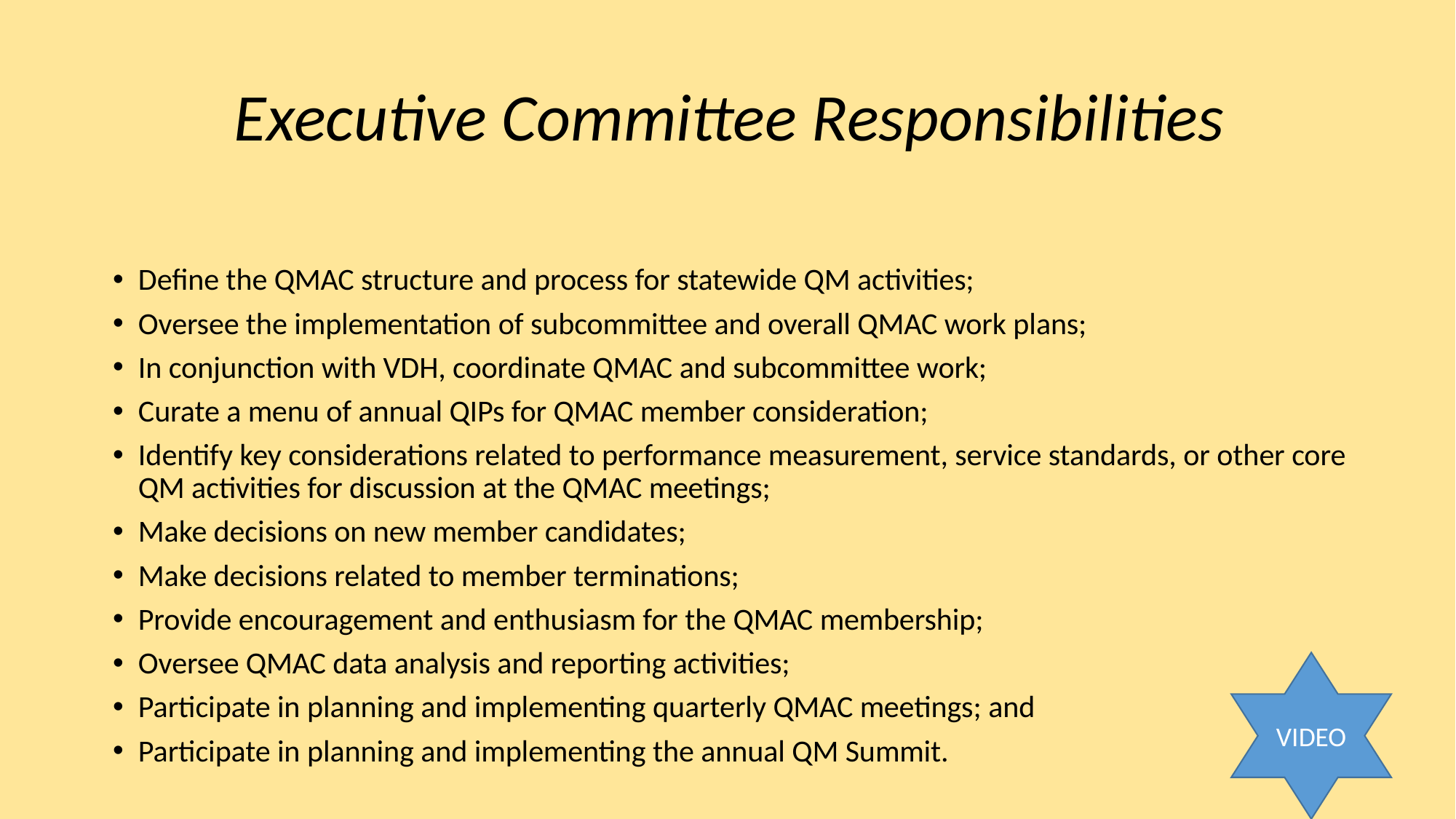

# Executive Committee Responsibilities
Define the QMAC structure and process for statewide QM activities;
Oversee the implementation of subcommittee and overall QMAC work plans;
In conjunction with VDH, coordinate QMAC and subcommittee work;
Curate a menu of annual QIPs for QMAC member consideration;
Identify key considerations related to performance measurement, service standards, or other core QM activities for discussion at the QMAC meetings;
Make decisions on new member candidates;
Make decisions related to member terminations;
Provide encouragement and enthusiasm for the QMAC membership;
Oversee QMAC data analysis and reporting activities;
Participate in planning and implementing quarterly QMAC meetings; and
Participate in planning and implementing the annual QM Summit.
VIDEO